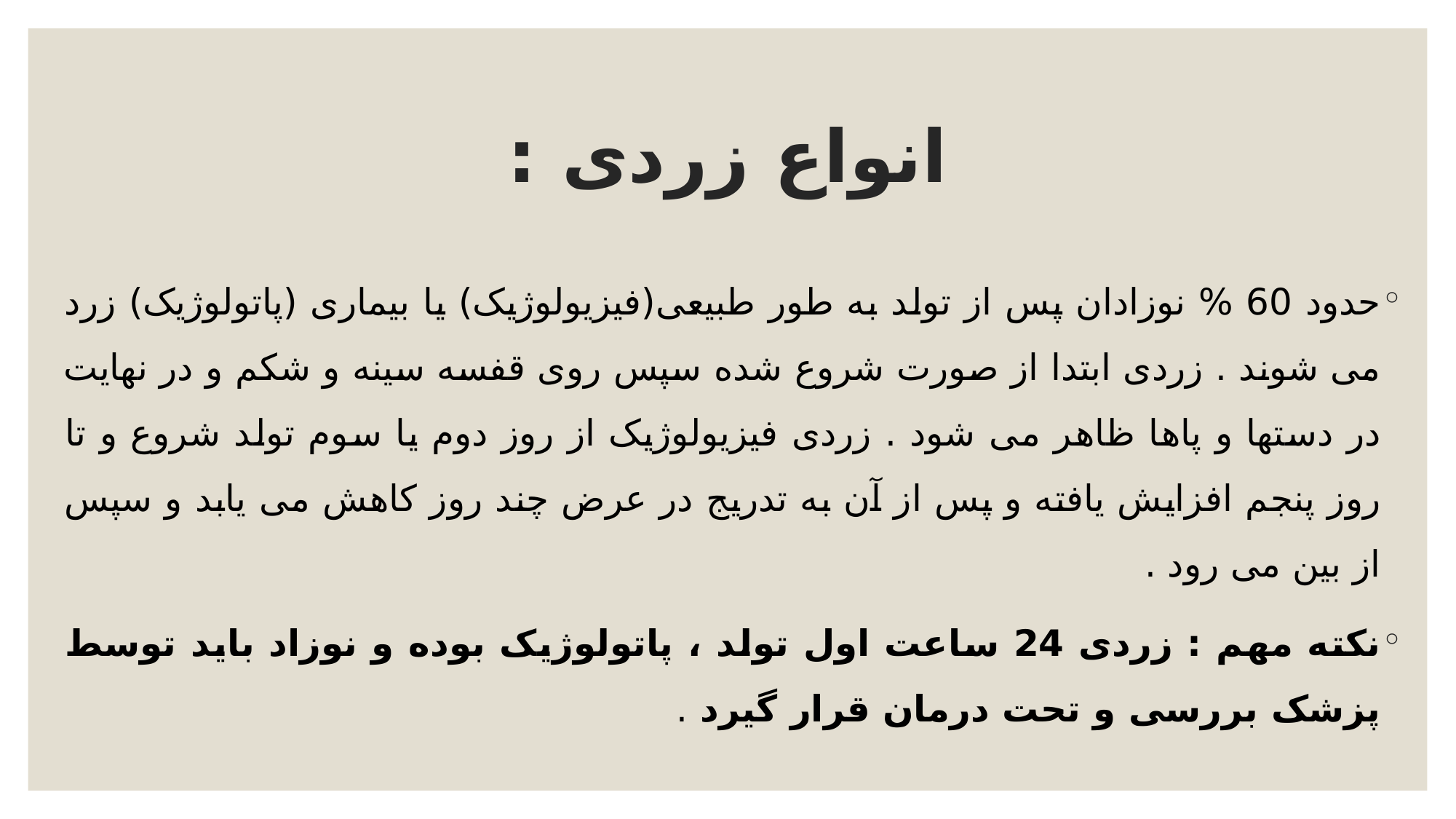

# انواع زردی :
حدود 60 % نوزادان پس از تولد به طور طبیعی(فیزیولوژیک) یا بیماری (پاتولوژیک) زرد می شوند . زردی ابتدا از صورت شروع شده سپس روی قفسه سینه و شکم و در نهایت در دستها و پاها ظاهر می شود . زردی فیزیولوژیک از روز دوم یا سوم تولد شروع و تا روز پنجم افزایش یافته و پس از آن به تدریج در عرض چند روز کاهش می یابد و سپس از بین می رود .
نکته مهم : زردی 24 ساعت اول تولد ، پاتولوژیک بوده و نوزاد باید توسط پزشک بررسی و تحت درمان قرار گیرد .